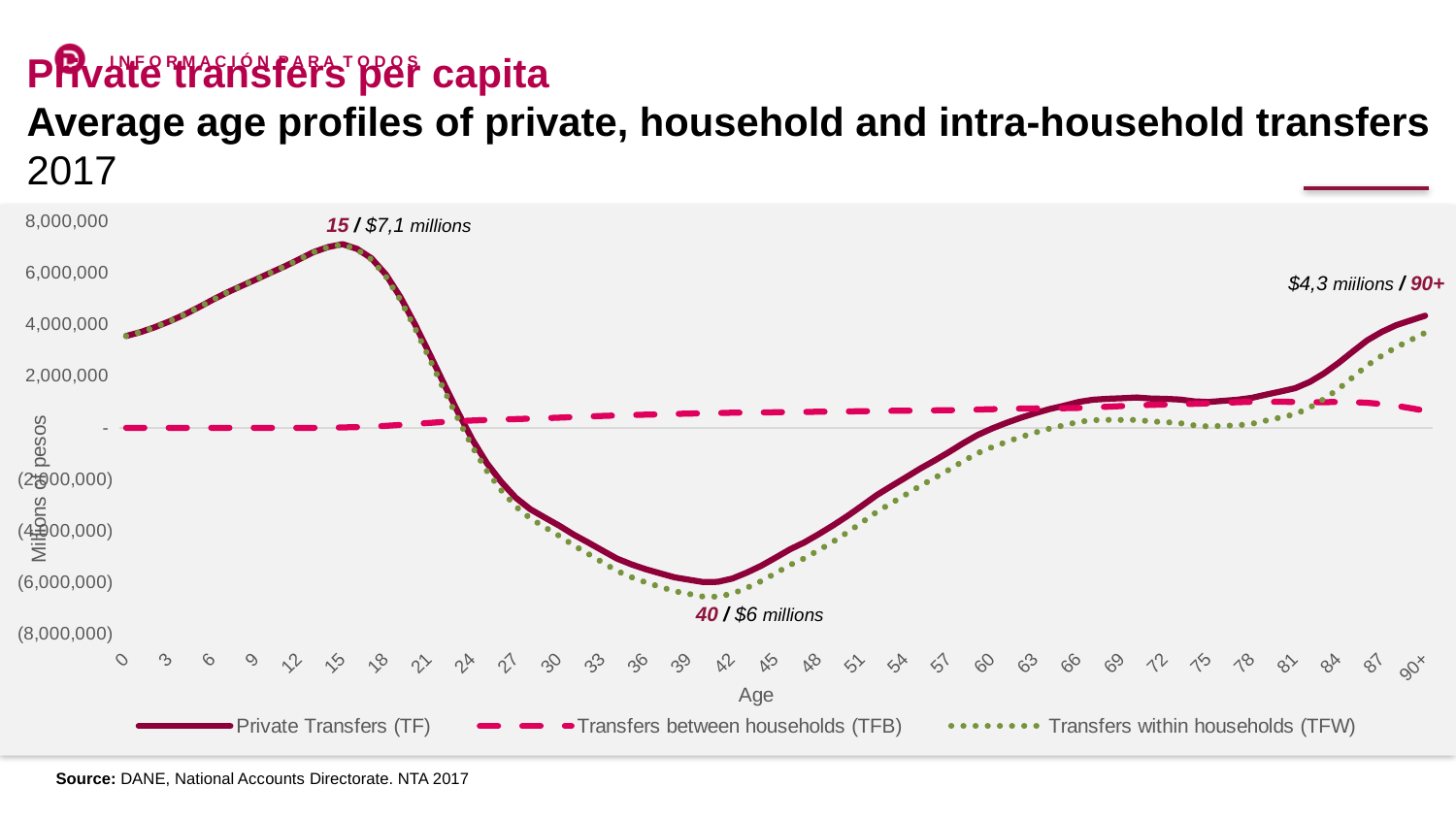

Private transfers per capita
Average age profiles of private, household and intra-household transfers
2017

+90   $4,3 millones
15 / $7,1 millions

### Chart

| Category | Private Transfers (TF) | Transfers between households (TFB) | Transfers within households (TFW) |
|---|---|---|---|
| 0 | 3558917.773062073 | 0.0 | 3558917.773062073 |
| 1 | 3713063.2776522962 | 0.0 | 3713063.2776522962 |
| 2 | 3905490.7309925198 | 0.0 | 3905490.7309925198 |
| 3 | 4128272.210315419 | 0.0 | 4128272.210315419 |
| 4 | 4379787.391100411 | 0.0 | 4379787.391100411 |
| 5 | 4666192.349180165 | 0.0 | 4666192.349180165 |
| 6 | 4966166.669045235 | 0.0 | 4966166.669045235 |
| 7 | 5250091.581056028 | 0.0 | 5250091.581056028 |
| 8 | 5505366.217303088 | 0.0 | 5505366.217303088 |
| 9 | 5756843.653856811 | 0.0 | 5756843.653856811 |
| 10 | 6013057.632187352 | 0.0 | 6013057.632187352 |
| 11 | 6264889.391864526 | 0.0 | 6264889.391864526 |
| 12 | 6537495.037429842 | 0.0 | 6537495.037429842 |
| 13 | 6819002.043672276 | 0.0 | 6819002.043672276 |
| 14 | 7013266.91566913 | 0.0 | 7013266.91566913 |
| 15 | 7122687.879363517 | 14792.275444810037 | 7107895.603918707 |
| 16 | 6939762.261659487 | 28142.759796921975 | 6911619.501862565 |
| 17 | 6573793.282777037 | 47800.45462166318 | 6525992.828155373 |
| 18 | 5943324.6972116195 | 76663.52784551478 | 5866661.1693661045 |
| 19 | 5071861.1125907125 | 111796.50078920808 | 4960064.611801504 |
| 20 | 4028959.704219706 | 151292.76333920695 | 3877666.940880499 |
| 21 | 2894264.9895707453 | 189427.96892118134 | 2704837.0206495635 |
| 22 | 1729976.2555576172 | 228318.05209096946 | 1501658.2034666473 |
| 23 | 593895.4003314013 | 258223.01454146736 | 335672.3857899336 |
| 24 | -472836.12232561875 | 283510.44116186677 | -756346.563487486 |
| 25 | -1376531.5980480919 | 305288.417043664 | -1681820.0150917564 |
| 26 | -2106970.469781152 | 325261.23186078836 | -2432231.7016419396 |
| 27 | -2717462.0272268252 | 339047.95607419533 | -3056509.98330102 |
| 28 | -3160137.3474271605 | 356343.47532005125 | -3516480.822747211 |
| 29 | -3481168.134041028 | 374090.1232347697 | -3855258.2572757974 |
| 30 | -3796162.662481473 | 394345.1086490451 | -4190507.771130519 |
| 31 | -4143090.641187871 | 416307.49232077406 | -4559398.133508645 |
| 32 | -4447444.177707567 | 439221.5850938244 | -4886665.762801392 |
| 33 | -4762884.871425909 | 460230.4321125146 | -5223115.303538423 |
| 34 | -5073290.154624224 | 479814.2316069739 | -5553104.386231198 |
| 35 | -5298910.120559381 | 495828.8907175421 | -5794739.011276924 |
| 36 | -5487462.560254596 | 510002.83886858454 | -5997465.399123182 |
| 37 | -5646959.060992953 | 523777.53328462 | -6170736.594277574 |
| 38 | -5802454.113049273 | 538074.853356915 | -6340528.966406189 |
| 39 | -5896470.890303394 | 551794.9423458292 | -6448265.8326492235 |
| 40 | -5987767.725405149 | 564400.870716406 | -6552168.596121555 |
| 41 | -5976379.495003169 | 575074.7842780959 | -6551454.279281265 |
| 42 | -5848861.480693108 | 584678.5322809933 | -6433540.012974102 |
| 43 | -5621497.465939139 | 590913.9581186896 | -6212411.424057828 |
| 44 | -5353434.680764571 | 596809.711646222 | -5950244.392410792 |
| 45 | -5037067.453041071 | 603439.1357389523 | -5640506.588780023 |
| 46 | -4714981.21618729 | 609386.4394024052 | -5324367.655589695 |
| 47 | -4443471.669877305 | 615794.9561464568 | -5059266.626023762 |
| 48 | -4122278.201722404 | 622959.1081544936 | -4745237.309876897 |
| 49 | -3780472.376565153 | 629934.4489657948 | -4410406.825530947 |
| 50 | -3412690.5868605804 | 636857.3278514611 | -4049547.9147120407 |
| 51 | -3020089.6386123057 | 644308.3687658132 | -3664398.007378119 |
| 52 | -2614306.6812005965 | 652152.7615970562 | -3266459.4427976524 |
| 53 | -2269946.960466437 | 659574.9102803544 | -2929521.8707467923 |
| 54 | -1931147.975250085 | 665344.0878933469 | -2596492.063143431 |
| 55 | -1588854.941250991 | 669647.5587280759 | -2258502.4999790676 |
| 56 | -1273899.583565222 | 676536.533289048 | -1950436.116854271 |
| 57 | -946256.613443871 | 683958.3056792561 | -1630214.9191231271 |
| 58 | -596120.4878634503 | 693991.3888229997 | -1290111.87668645 |
| 59 | -275904.1319014337 | 707568.9219785029 | -983473.0538799372 |
| 60 | -25727.73931289278 | 724454.3124307137 | -750182.051743608 |
| 61 | 193943.9972279314 | 737175.1265552692 | -543231.1293273382 |
| 62 | 391649.85218943283 | 746112.5631586856 | -354462.7109692525 |
| 63 | 570918.8301631138 | 752146.7335425457 | -181227.90337943193 |
| 64 | 731284.7944577606 | 758071.1933811262 | -26786.3989233654 |
| 65 | 859866.258460342 | 761306.8913900674 | 98559.36707027443 |
| 66 | 1003742.6863662004 | 771540.1658783008 | 232202.5204878999 |
| 67 | 1089768.0242202608 | 793737.2889782388 | 296030.73524202313 |
| 68 | 1126811.7982126568 | 818519.2144563986 | 308292.5837562587 |
| 69 | 1148291.1886442844 | 842675.1521087056 | 305616.03653557785 |
| 70 | 1177641.597776942 | 869075.1808885739 | 308566.4168883683 |
| 71 | 1138043.4855861887 | 889227.5055369735 | 248815.98004921433 |
| 72 | 1123030.7019850453 | 900761.6553916887 | 222269.04659335595 |
| 73 | 1096608.8934311057 | 914912.5176005982 | 181696.37583050784 |
| 74 | 1025111.4658068437 | 931462.9051650766 | 93648.56064176746 |
| 75 | 1002852.4401665479 | 949678.579953499 | 53173.860213048756 |
| 76 | 1046561.0470607607 | 968595.3427414824 | 77965.70431927778 |
| 77 | 1089937.3043889115 | 992253.350316597 | 97683.95407231431 |
| 78 | 1164495.3430611156 | 1007494.9709083786 | 157000.37215273734 |
| 79 | 1291172.357781413 | 1007452.8065008344 | 283719.5512805786 |
| 80 | 1409745.966241057 | 1006958.9935706779 | 402786.9726703791 |
| 81 | 1536073.686322703 | 1005256.517209079 | 530817.169113623 |
| 82 | 1777762.411789083 | 996995.2082885844 | 780767.2035004981 |
| 83 | 2113650.252559349 | 992618.2222235342 | 1121032.0303358147 |
| 84 | 2516444.567191081 | 1005420.849507298 | 1511023.7176837837 |
| 85 | 2964697.2494079145 | 996857.5072771049 | 1967839.7421308095 |
| 86 | 3396857.8633527067 | 971027.3032839381 | 2425830.5600687684 |
| 87 | 3721694.613690529 | 923930.4776975551 | 2797764.135992974 |
| 88 | 3981313.465913738 | 855397.3989711257 | 3125916.0669426126 |
| 89 | 4166485.66233268 | 760677.3370740103 | 3405808.3252586704 |
| 90+ | 4349610.120319086 | 663909.4519251431 | 3685700.6683939425 |
$4,3 miilions / 90+
40 / $6 millions
Source: DANE, National Accounts Directorate. NTA 2017